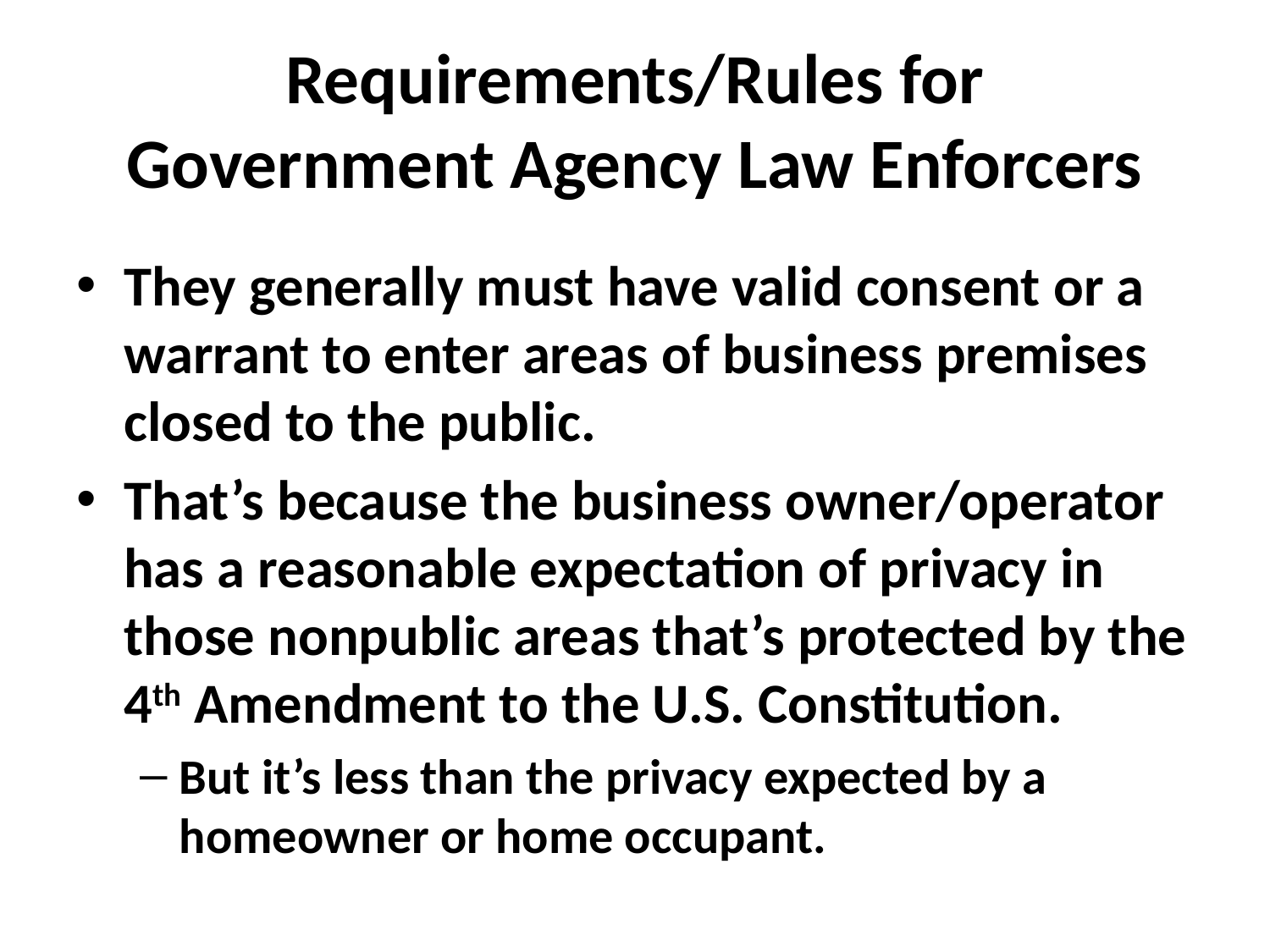

# Requirements/Rules for Government Agency Law Enforcers
They generally must have valid consent or a warrant to enter areas of business premises closed to the public.
That’s because the business owner/operator has a reasonable expectation of privacy in those nonpublic areas that’s protected by the 4th Amendment to the U.S. Constitution.
But it’s less than the privacy expected by a homeowner or home occupant.